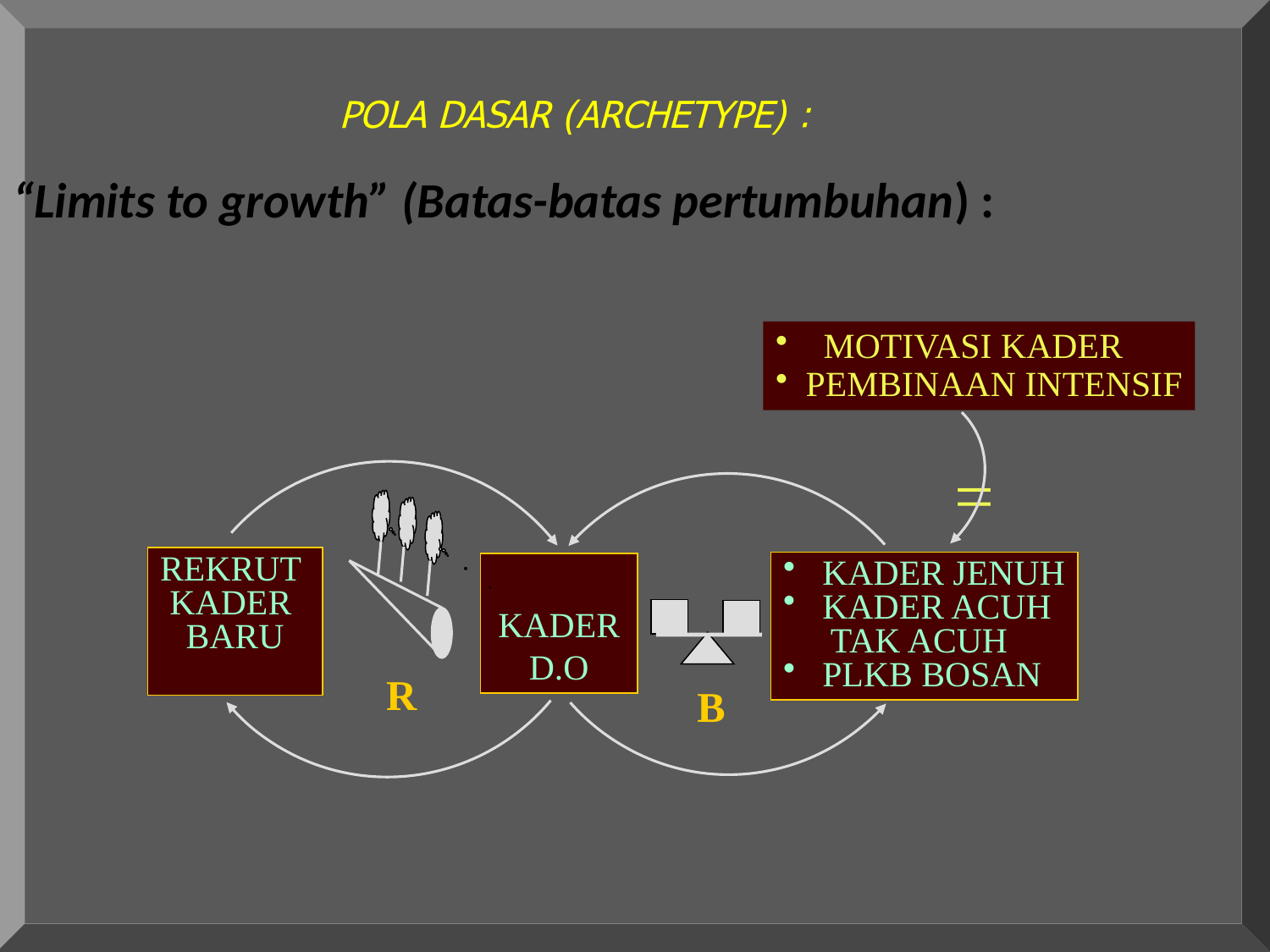

POLA DASAR (ARCHETYPE) :
“Limits to growth” (Batas-batas pertumbuhan) :
  MOTIVASI KADER
PEMBINAAN INTENSIF

=

REKRUT
KADER
BARU

 KADER JENUH
 KADER ACUH
  TAK ACUH
 PLKB BOSAN

KADER
D.O

R
B